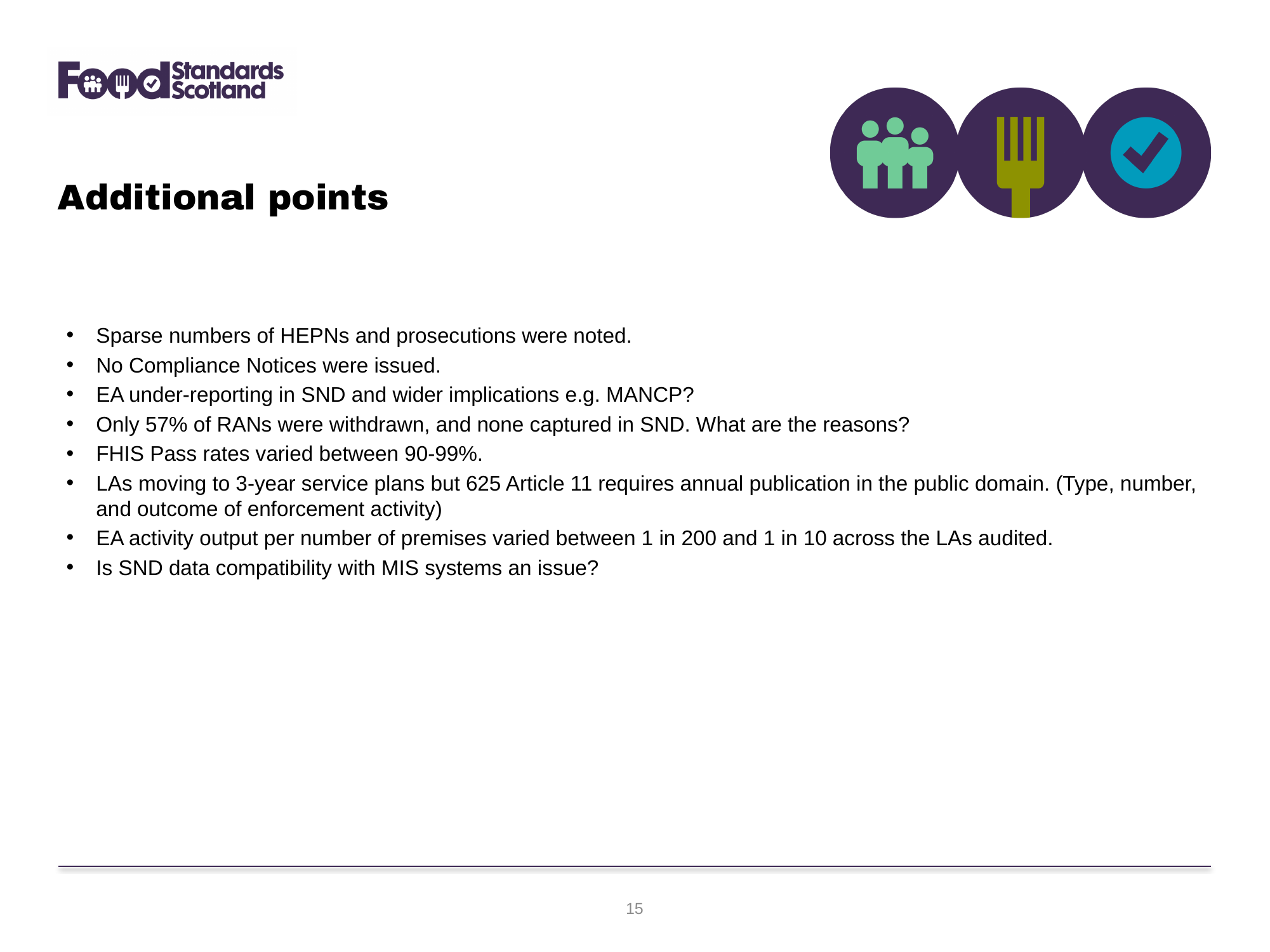

Additional points
Sparse numbers of HEPNs and prosecutions were noted.
No Compliance Notices were issued.
EA under-reporting in SND and wider implications e.g. MANCP?
Only 57% of RANs were withdrawn, and none captured in SND. What are the reasons?
FHIS Pass rates varied between 90-99%.
LAs moving to 3-year service plans but 625 Article 11 requires annual publication in the public domain. (Type, number, and outcome of enforcement activity)
EA activity output per number of premises varied between 1 in 200 and 1 in 10 across the LAs audited.
Is SND data compatibility with MIS systems an issue?

15